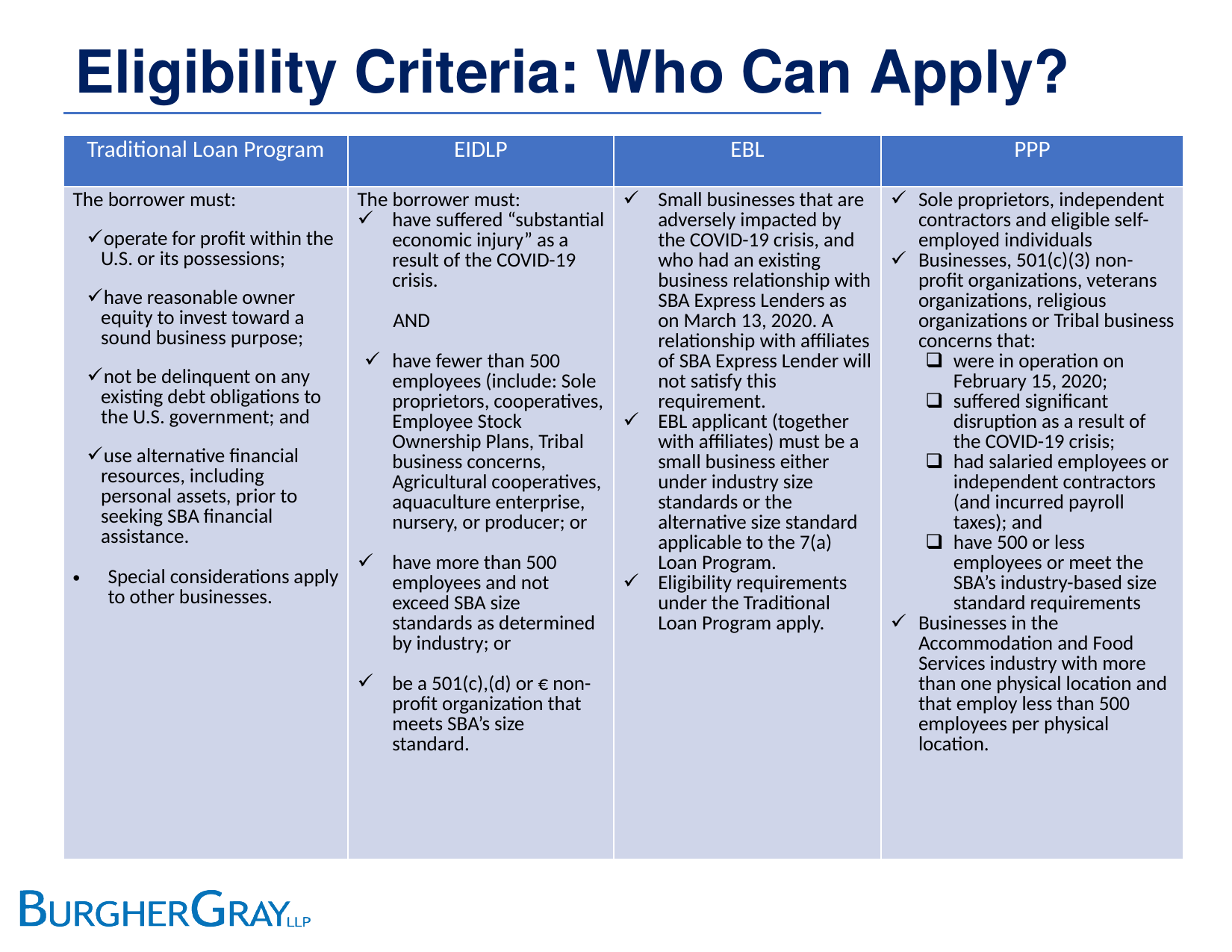

# Eligibility Criteria: Who Can Apply?
| Traditional Loan Program | EIDLP | EBL | PPP |
| --- | --- | --- | --- |
| The borrower must: operate for profit within the U.S. or its possessions; have reasonable owner equity to invest toward a sound business purpose; not be delinquent on any existing debt obligations to the U.S. government; and use alternative financial resources, including personal assets, prior to seeking SBA financial assistance. Special considerations apply to other businesses. | The borrower must: have suffered “substantial economic injury” as a result of the COVID-19 crisis. AND have fewer than 500 employees (include: Sole proprietors, cooperatives, Employee Stock Ownership Plans, Tribal business concerns, Agricultural cooperatives, aquaculture enterprise, nursery, or producer; or have more than 500 employees and not exceed SBA size standards as determined by industry; or be a 501(c),(d) or € non-profit organization that meets SBA’s size standard. | Small businesses that are adversely impacted by the COVID-19 crisis, and who had an existing business relationship with SBA Express Lenders as on March 13, 2020. A relationship with affiliates of SBA Express Lender will not satisfy this requirement. EBL applicant (together with affiliates) must be a small business either under industry size standards or the alternative size standard applicable to the 7(a) Loan Program. Eligibility requirements under the Traditional Loan Program apply. | Sole proprietors, independent contractors and eligible self-employed individuals Businesses, 501(c)(3) non-profit organizations, veterans organizations, religious organizations or Tribal business concerns that: were in operation on February 15, 2020; suffered significant disruption as a result of the COVID-19 crisis; had salaried employees or independent contractors (and incurred payroll taxes); and have 500 or less employees or meet the SBA’s industry-based size standard requirements Businesses in the Accommodation and Food Services industry with more than one physical location and that employ less than 500 employees per physical location. |